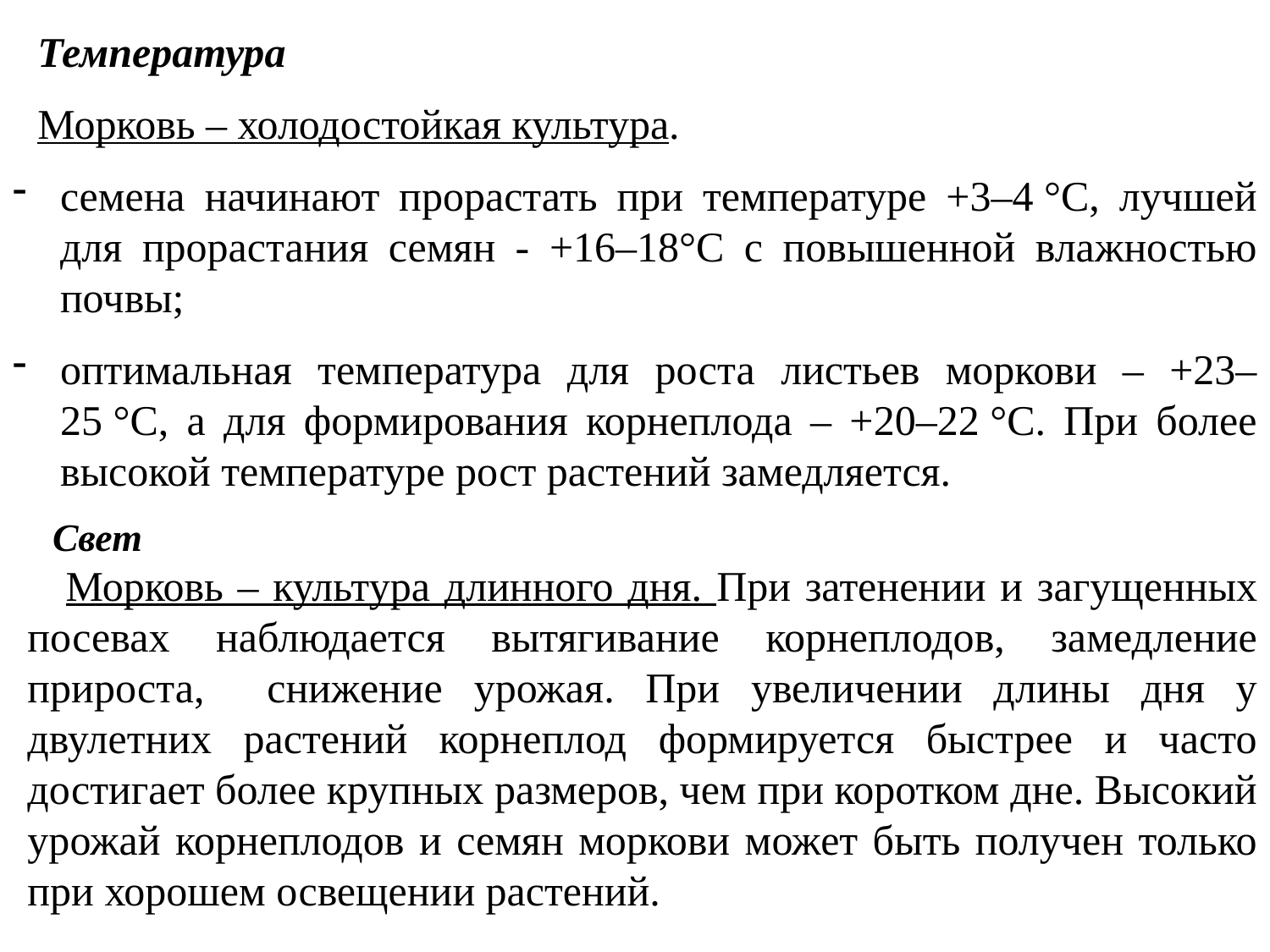

Температура

Морковь – холодостойкая культура.

семена начинают прорастать при температуре +3–4 °С, лучшей для прорастания семян - +16–18°С с повышенной влажностью почвы;

оптимальная температура для роста листьев моркови – +23–25 °С, а для формирования корнеплода – +20–22 °С. При более высокой температуре рост растений замедляется.
Свет
 Морковь – культура длинного дня. При затенении и загущенных посевах наблюдается вытягивание корнеплодов, замедление прироста,  снижение урожая. При увеличении длины дня у двулетних растений корнеплод формируется быстрее и часто достигает более крупных размеров, чем при коротком дне. Высокий урожай корнеплодов и семян моркови может быть получен только при хорошем освещении растений.